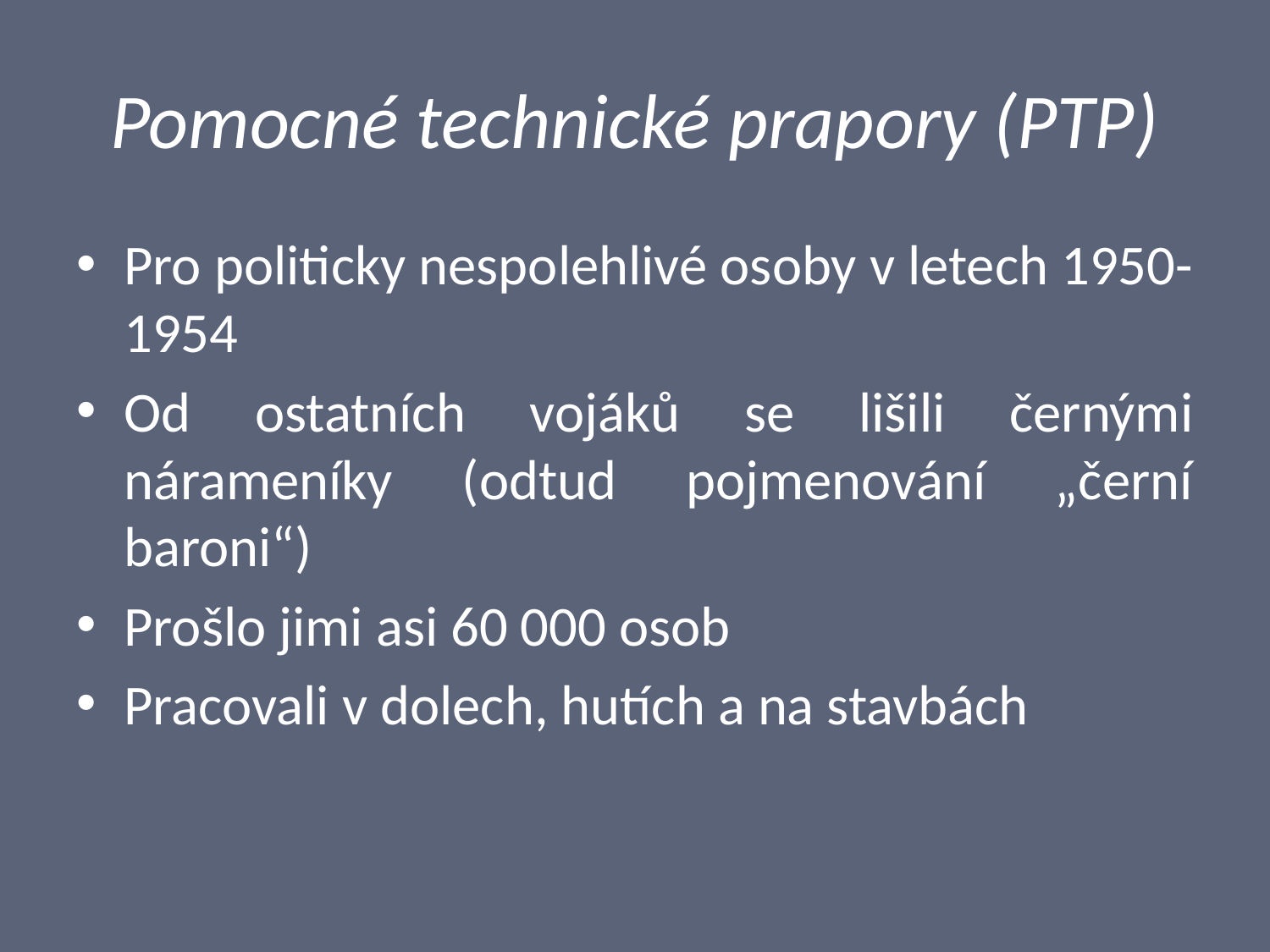

# Pomocné technické prapory (PTP)
Pro politicky nespolehlivé osoby v letech 1950-1954
Od ostatních vojáků se lišili černými nárameníky (odtud pojmenování „černí baroni“)
Prošlo jimi asi 60 000 osob
Pracovali v dolech, hutích a na stavbách